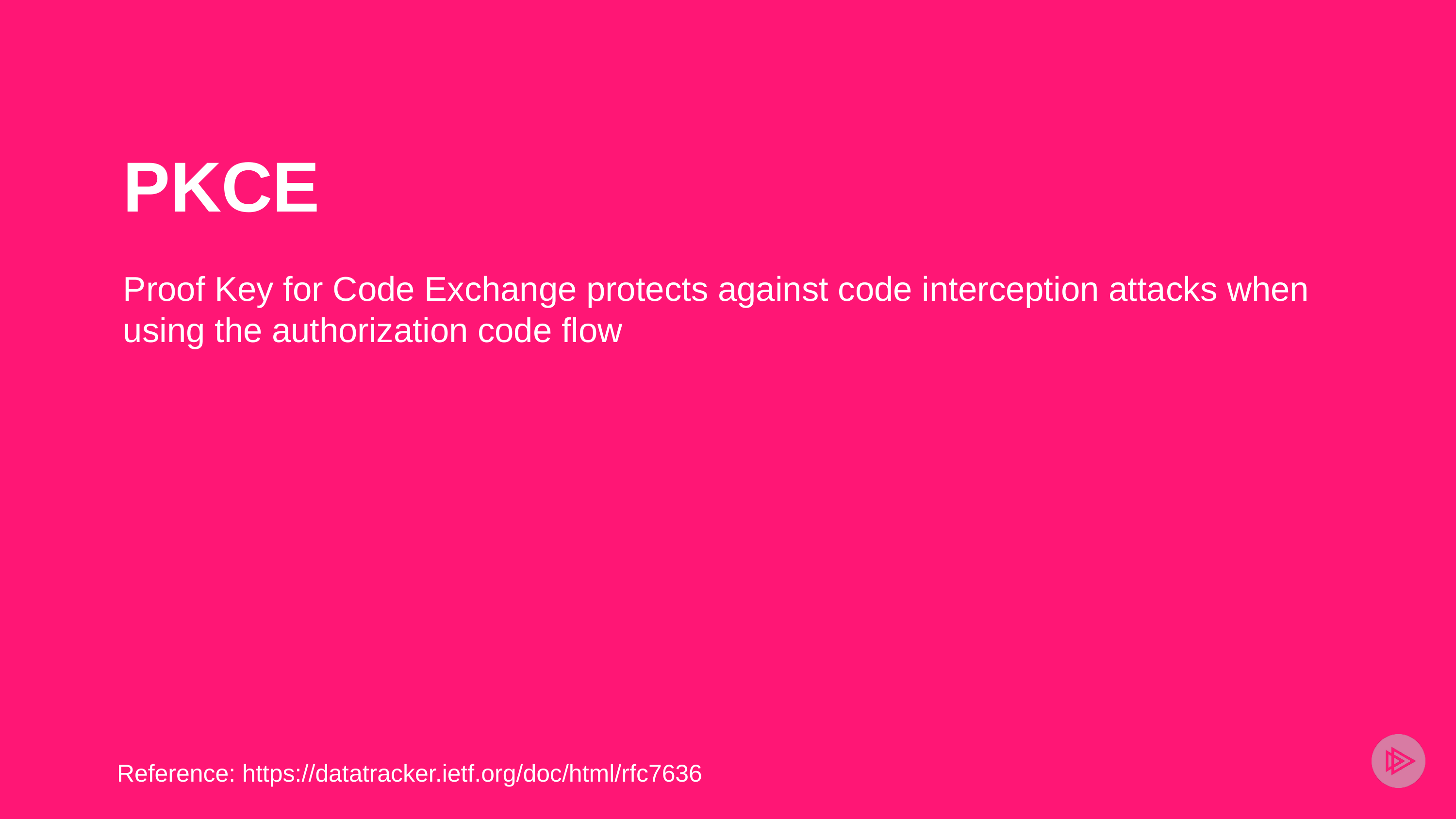

# PKCE
Proof Key for Code Exchange protects against code interception attacks when using the authorization code flow

Reference: https://datatracker.ietf.org/doc/html/rfc7636